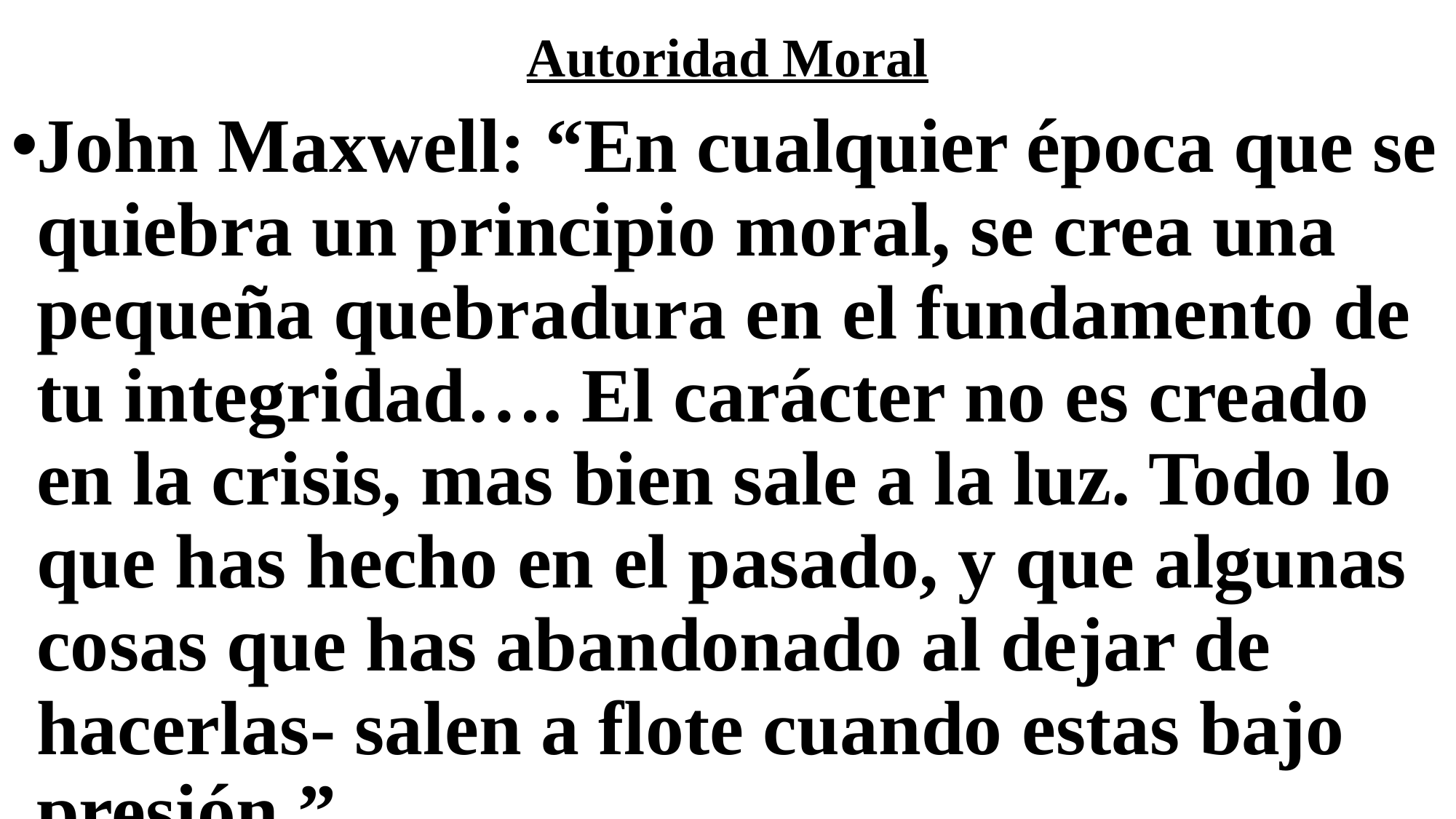

# Autoridad Moral
John Maxwell: “En cualquier época que se quiebra un principio moral, se crea una pequeña quebradura en el fundamento de tu integridad…. El carácter no es creado en la crisis, mas bien sale a la luz. Todo lo que has hecho en el pasado, y que algunas cosas que has abandonado al dejar de hacerlas- salen a flote cuando estas bajo presión.”